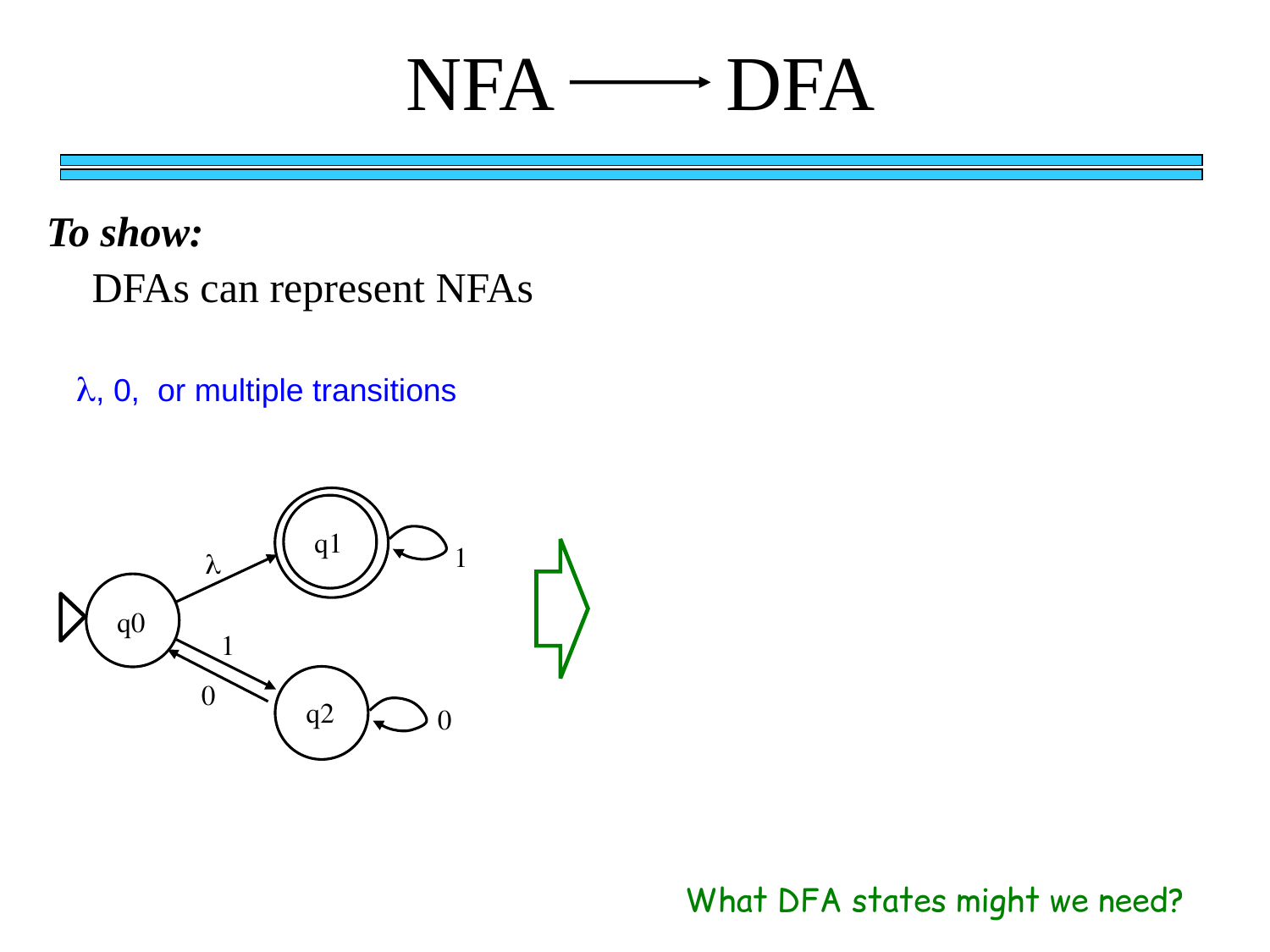

NFA         DFA

To show:
DFAs can represent NFAs
λ, 0,  or multiple transitions

q1
1

λ

q0
1

0

q2
0
What DFA states might we need?